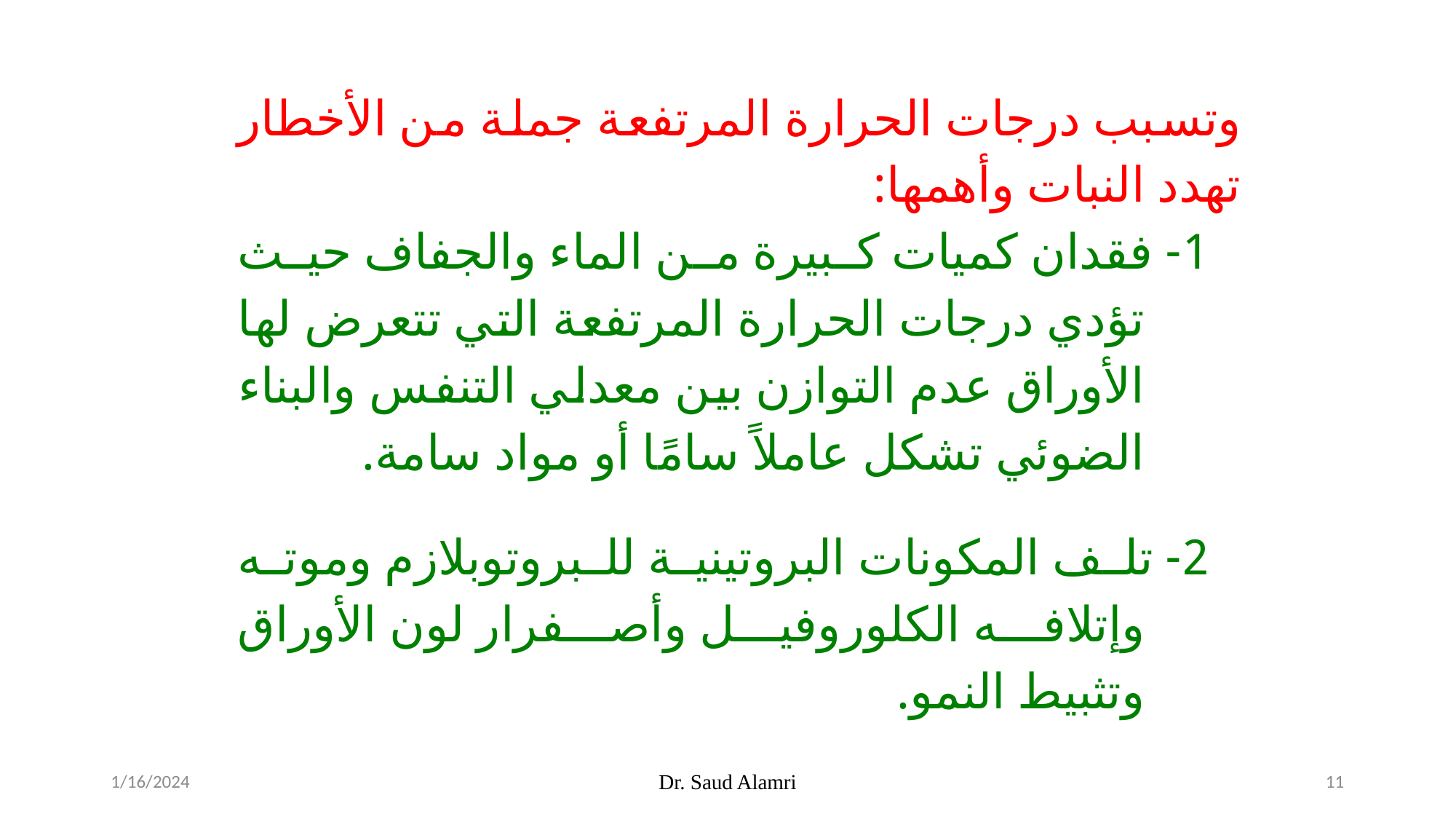

وتسبب درجات الحرارة المرتفعة جملة من الأخطار تهدد النبات وأهمها:
1- فقدان كميات كبيرة من الماء والجفاف حيث تؤدي درجات الحرارة المرتفعة التي تتعرض لها الأوراق عدم التوازن بين معدلي التنفس والبناء الضوئي تشكل عاملاً سامًا أو مواد سامة.

2- تلف المكونات البروتينية للبروتوبلازم وموته وإتلافه الكلوروفيل وأصفرار لون الأوراق وتثبيط النمو.

1/16/2024
Dr. Saud Alamri
11